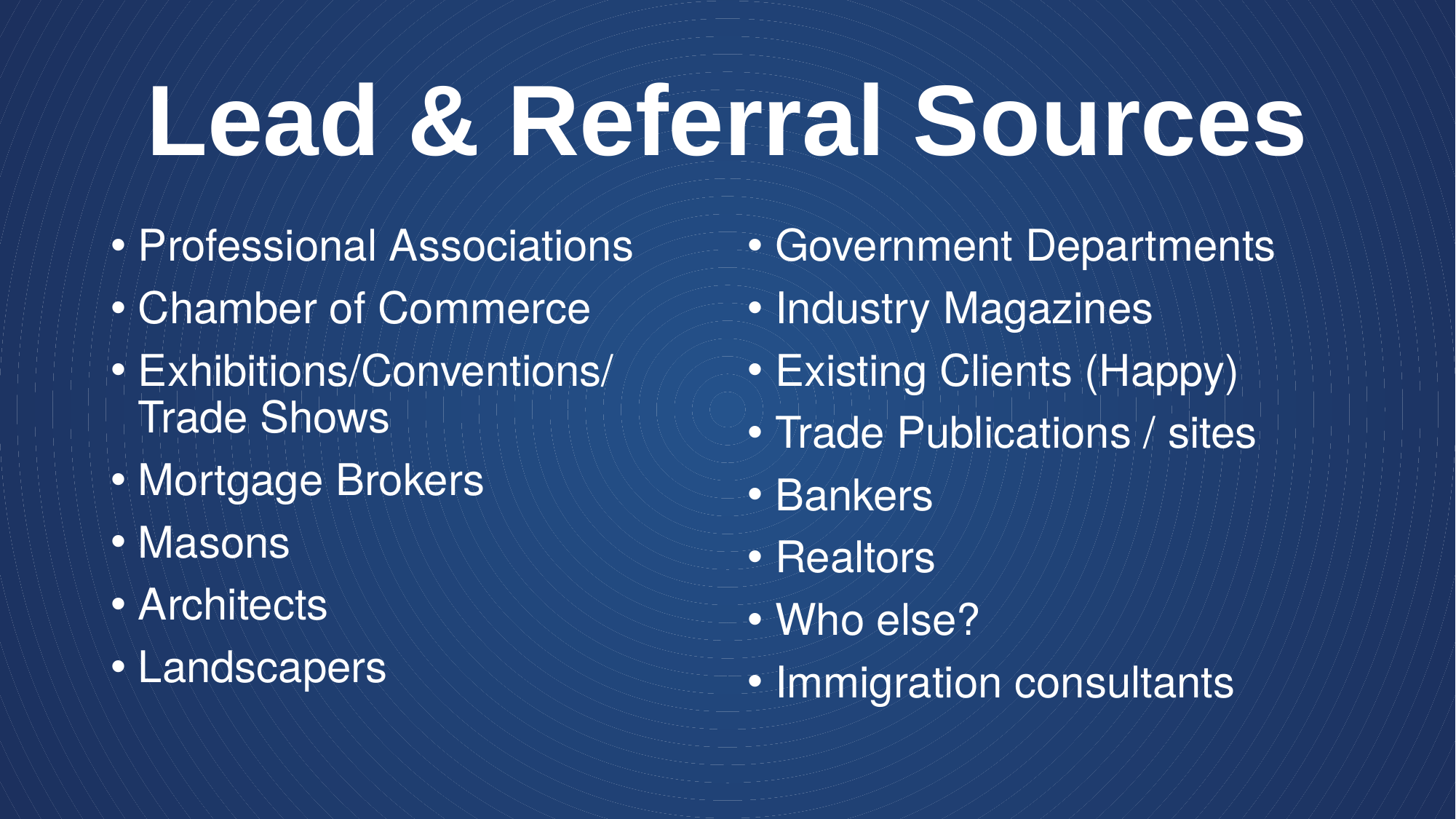

# Lead & Referral Sources
Professional Associations
Chamber of Commerce
Exhibitions/Conventions/ Trade Shows
Mortgage Brokers
Masons
Architects
Landscapers

Government Departments
Industry Magazines
Existing Clients (Happy)
Trade Publications / sites
Bankers
Realtors
Who else?
Immigration consultants